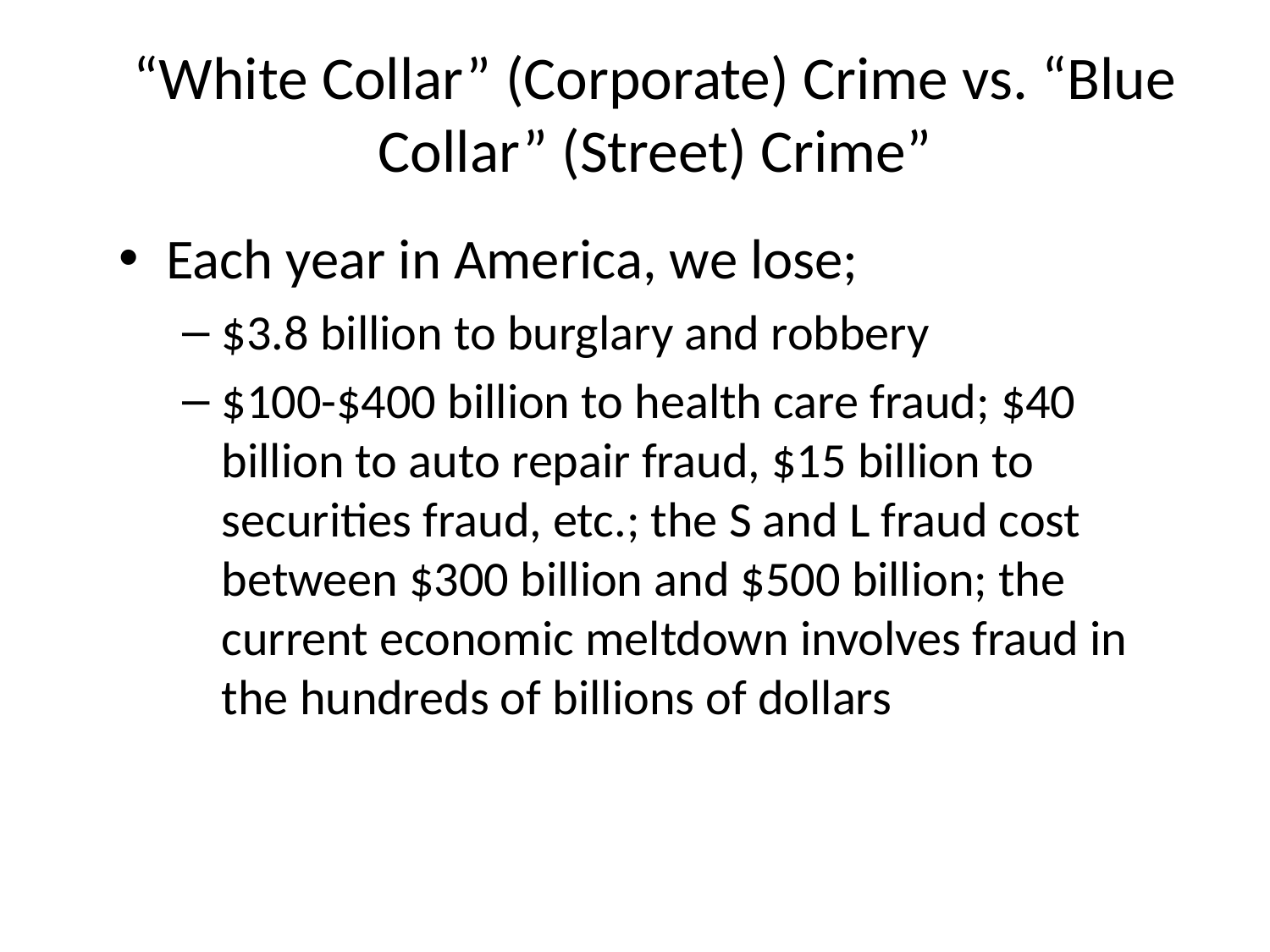

# “White Collar” (Corporate) Crime vs. “Blue Collar” (Street) Crime”
Each year in America, we lose;
$3.8 billion to burglary and robbery
$100-$400 billion to health care fraud; $40 billion to auto repair fraud, $15 billion to securities fraud, etc.; the S and L fraud cost between $300 billion and $500 billion; the current economic meltdown involves fraud in the hundreds of billions of dollars